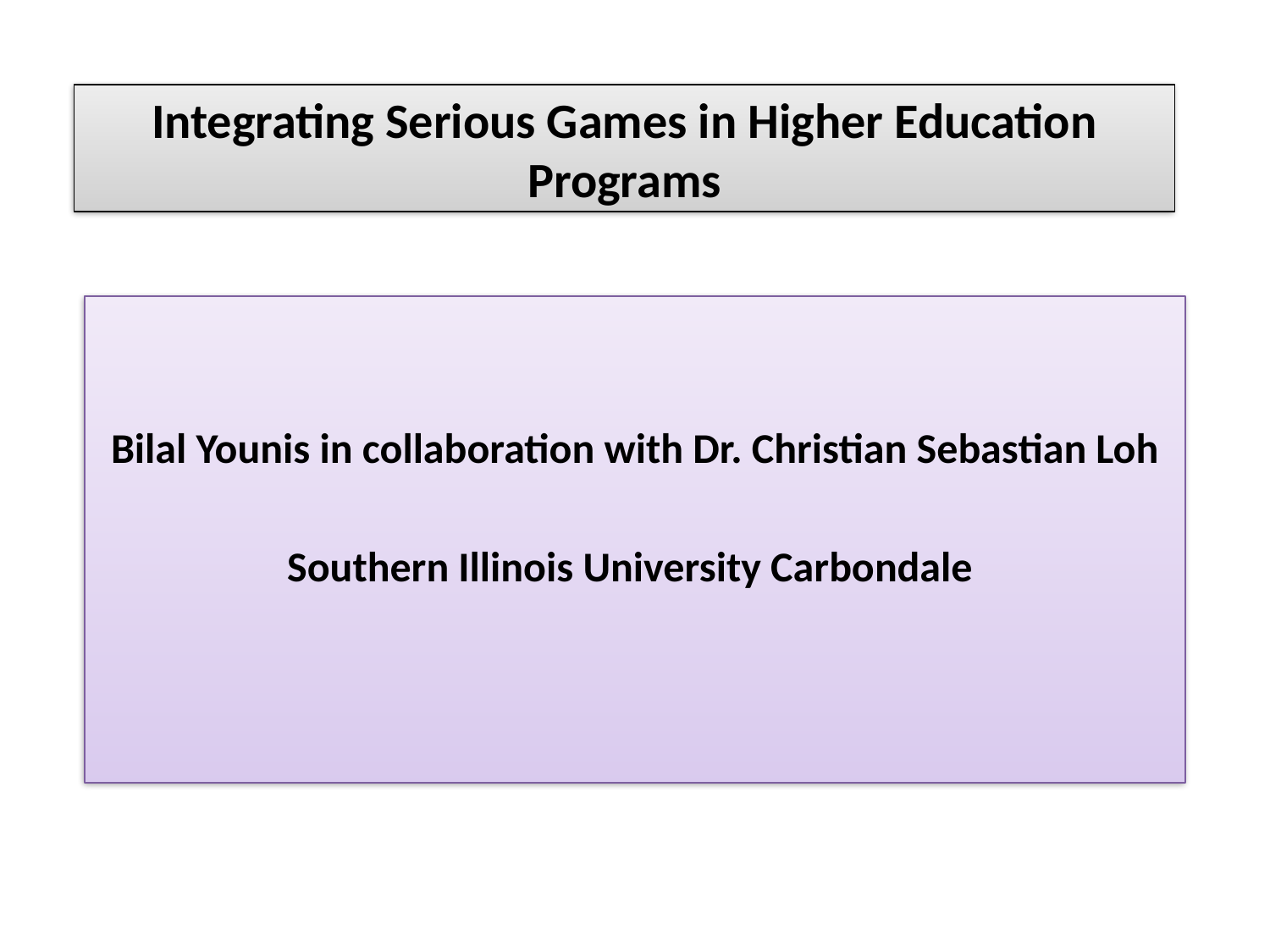

# Integrating Serious Games in Higher Education Programs

Bilal Younis in collaboration with Dr. Christian Sebastian Loh

Southern Illinois University Carbondale